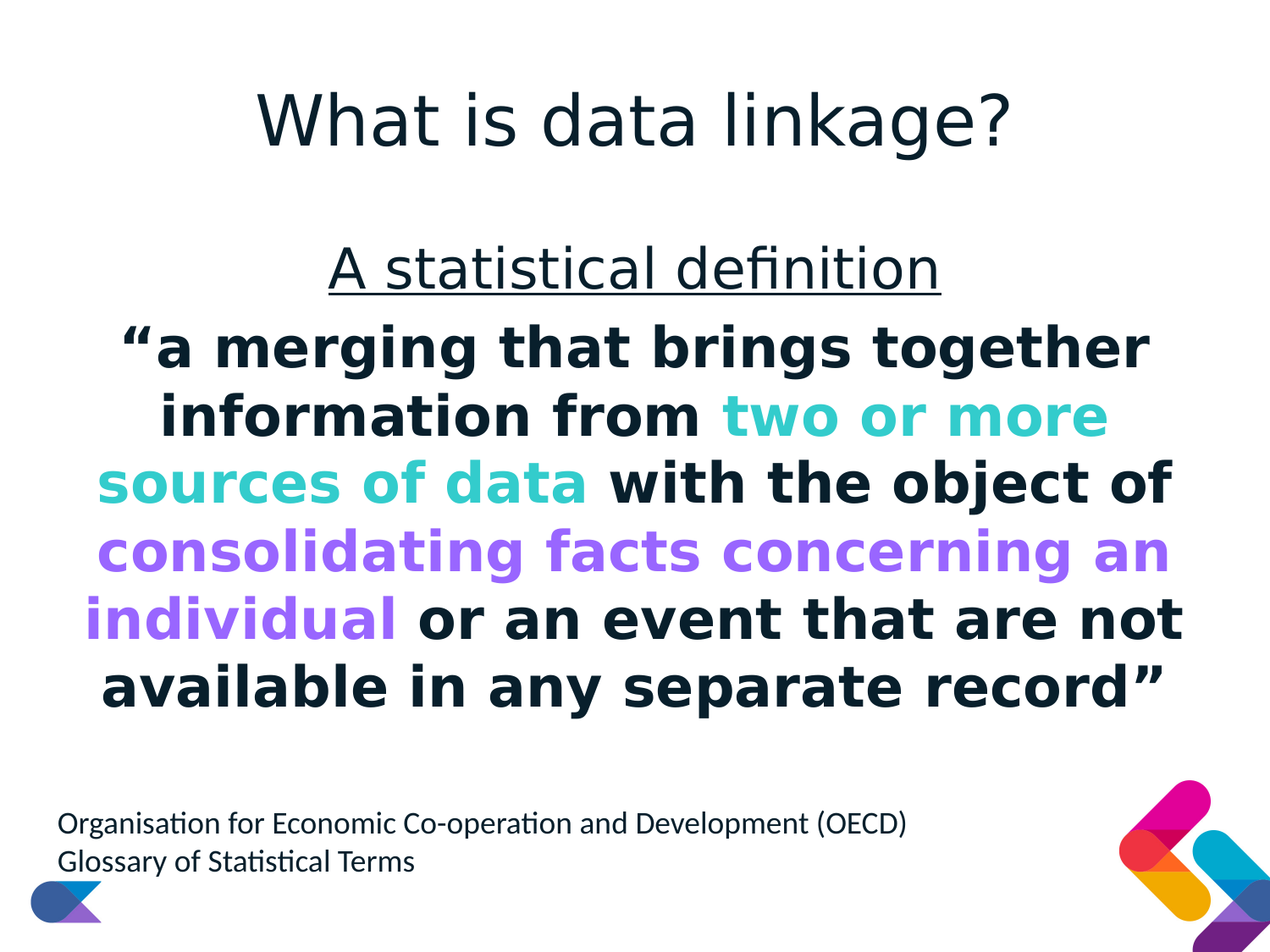

# What is data linkage?
A statistical definition
“a merging that brings together information from two or more sources of data with the object of consolidating facts concerning an individual or an event that are not available in any separate record”
Organisation for Economic Co-operation and Development (OECD) Glossary of Statistical Terms